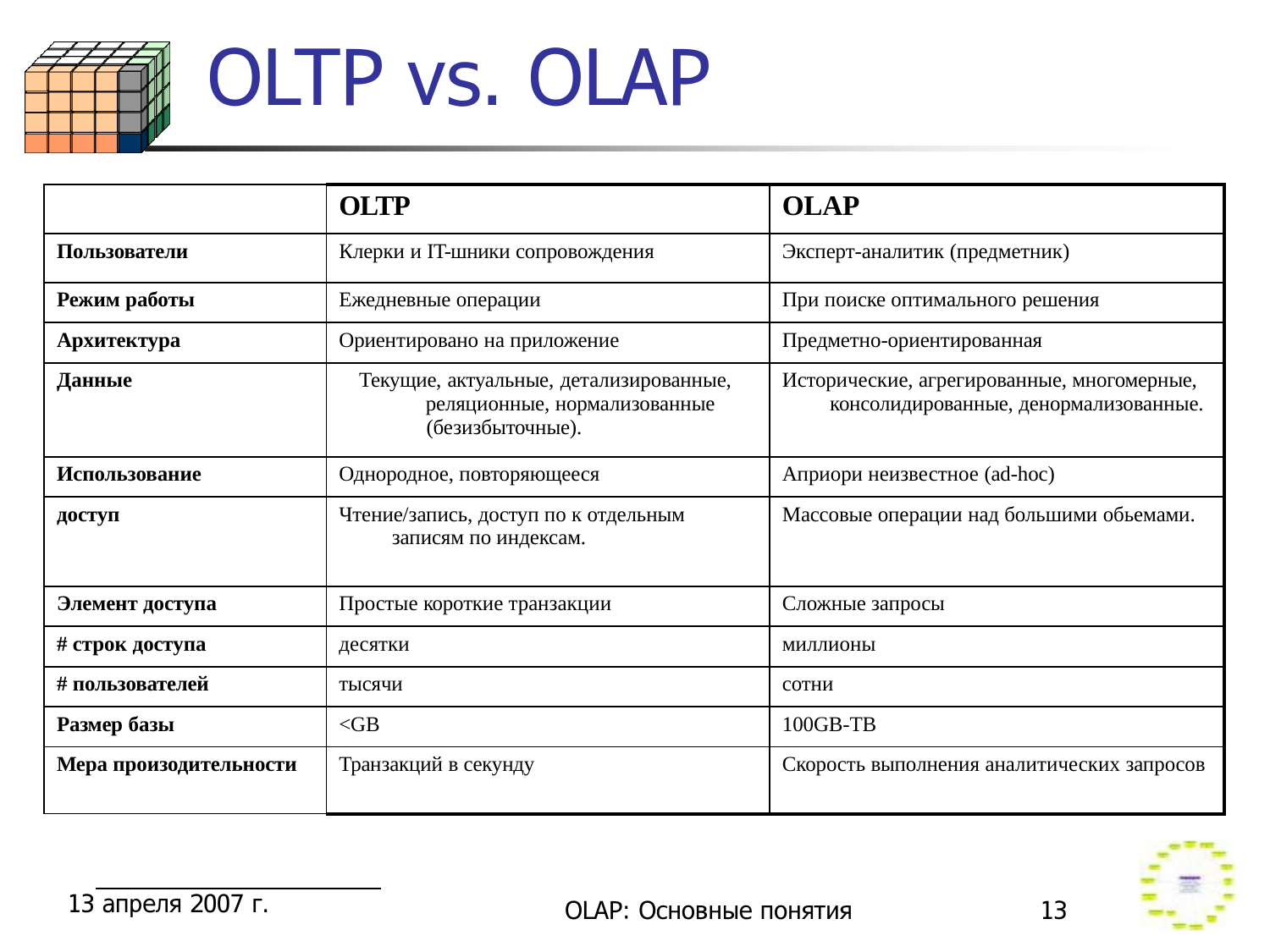

# OLTP vs. OLAP
|  | OLTP | OLAP |
| --- | --- | --- |
| Пользователи | Клерки и IT-шники сопровождения | Эксперт-аналитик (предметник) |
| Режим работы | Ежедневные операции | При поиске оптимального решения |
| Архитектура | Ориентировано на приложение | Предметно-ориентированная |
| Данные | Текущие, актуальные, детализированные, реляционные, нормализованные (безизбыточные). | Исторические, агрегированные, многомерные, консолидированные, денормализованные. |
| Использование | Однородное, повторяющееся | Априори неизвестное (ad-hoc) |
| доступ | Чтение/запись, доступ по к отдельным записям по индексам. | Массовые операции над большими обьемами. |
| Элемент доступа | Простые короткие транзакции | Сложные запросы |
| # строк доступа | десятки | миллионы |
| # пользователей | тысячи | сотни |
| Размер базы | <GB | 100GB-TB |
| Мера произодительности | Транзакций в секунду | Скорость выполнения аналитических запросов |
13 апреля 2007 г.

OLAP: Основные понятия
13